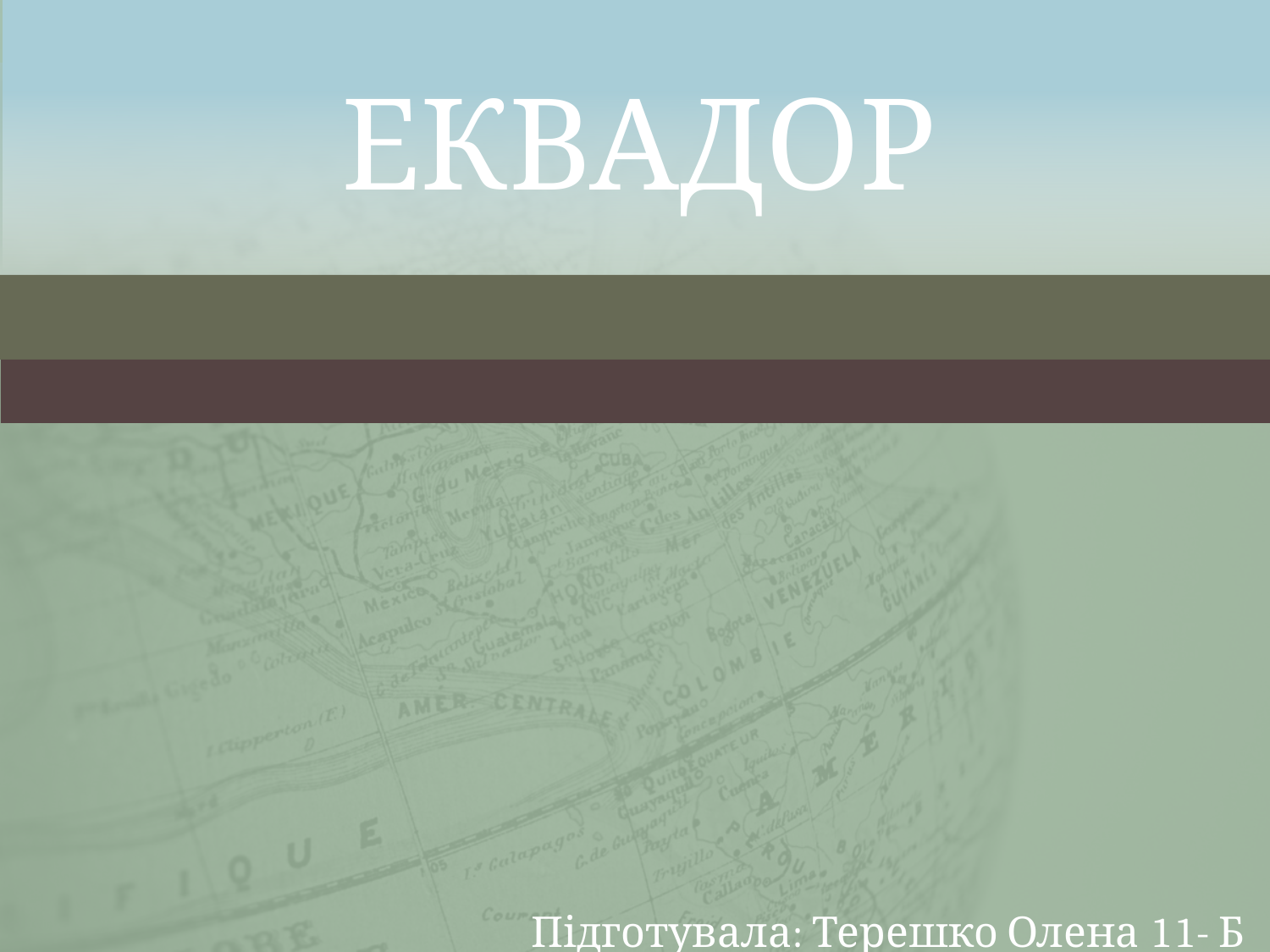

# Еквадор
Підготувала: Терешко Олена 11- Б